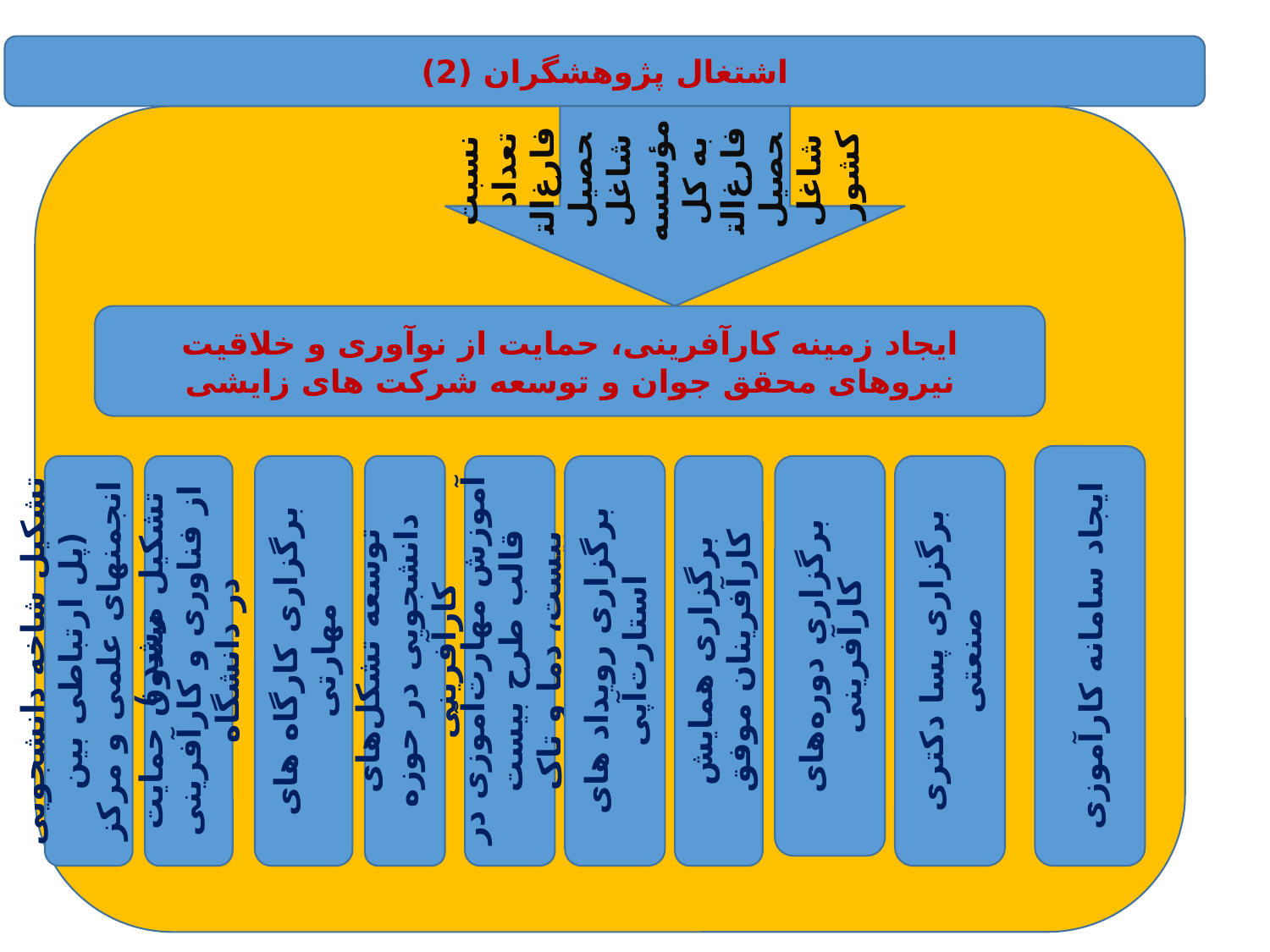

اشتغال پژوهشگران (2)

نسبت تعداد   فارغ‌التحصیل شاغل مؤسسه به کل فارغ‌التحصیل شاغل کشور

ایجاد زمینه کارآفرینی، حمایت از نوآوری و خلاقیت نیروهای محقق جوان و توسعه شرکت های زایشی
ایجاد سامانه کارآموزی
تشکیل شاخه دانشجویی (پل ارتباطی بین انجمنهای علمی و مرکز رشد )
تشکیل صندوق حمایت از فناوری و کارآفرینی در دانشگاه
برگزاری کارگاه های مهارتی
توسعه تشکل‌های دانشجویی در حوزه کارآفرینی
آموزش مهارت‌آموزی در قالب طرح بیست بیست، دما و تاک
برگزاری رویداد های استارت‌آپی
برگزاری همایش کارآفرینان موفق
برگزاری دوره‌های کارآفرینی
برگزاری پسا دکتری صنعتی